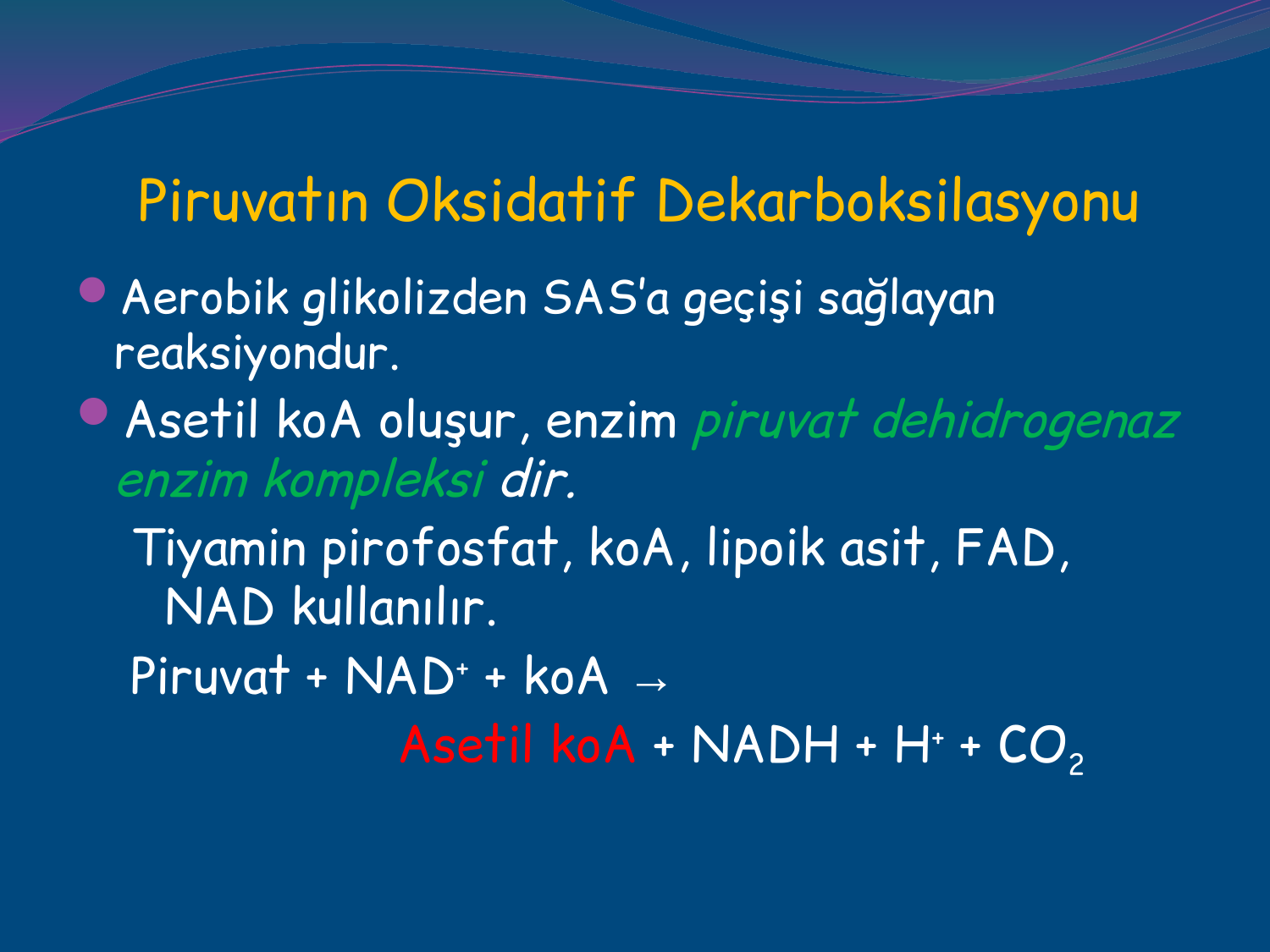

# Piruvatın Oksidatif Dekarboksilasyonu
Aerobik glikolizden SAS’a geçişi sağlayan reaksiyondur.
Asetil koA oluşur, enzim piruvat dehidrogenaz enzim kompleksi dir.
Tiyamin pirofosfat, koA, lipoik asit, FAD, NAD kullanılır.
Piruvat + NAD+ + koA →
                  Asetil koA + NADH + H+ + CO2